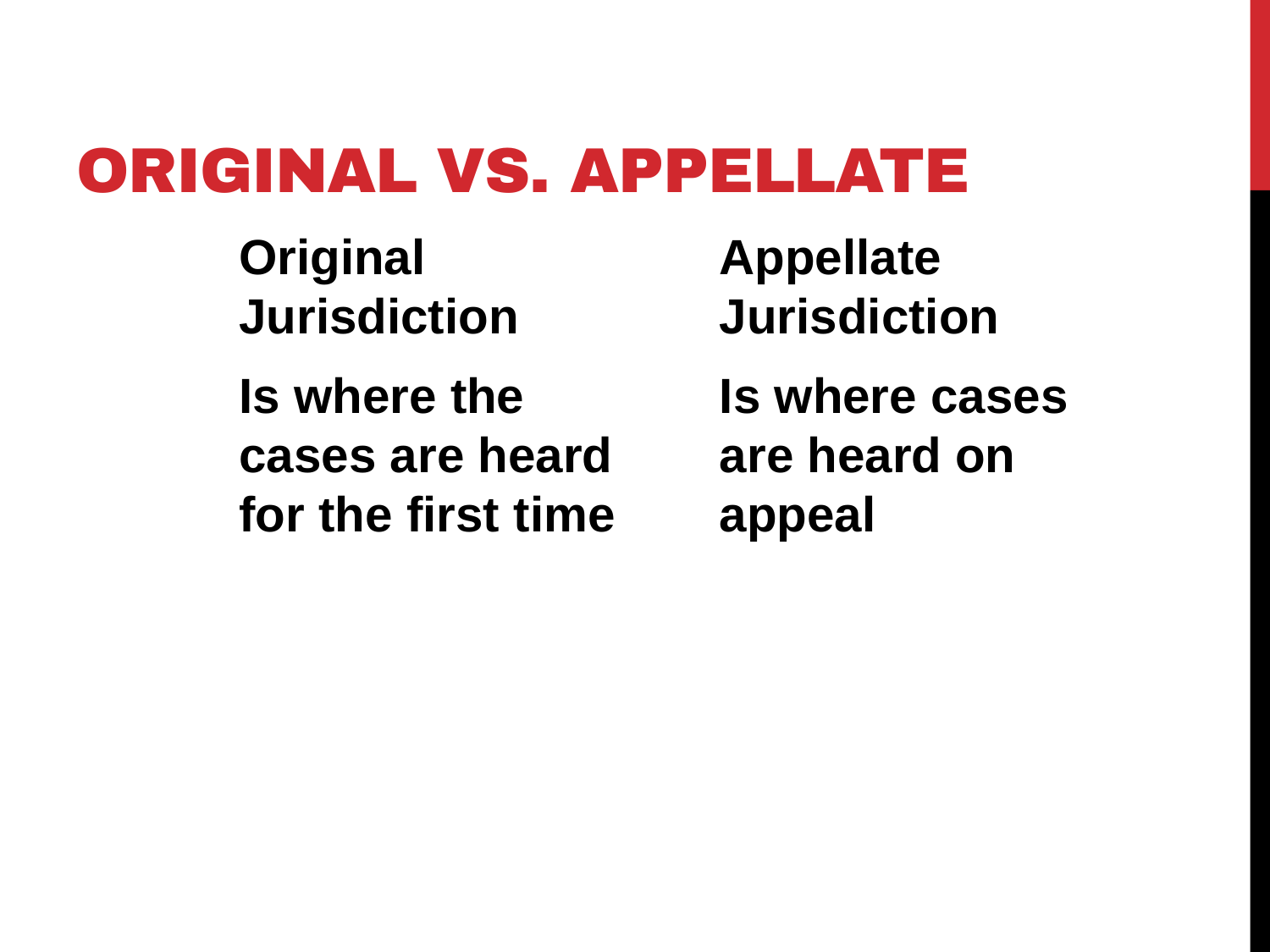

# Original vs. Appellate
Original Jurisdiction
Is where the cases are heard for the first time
Appellate Jurisdiction
Is where cases are heard on appeal